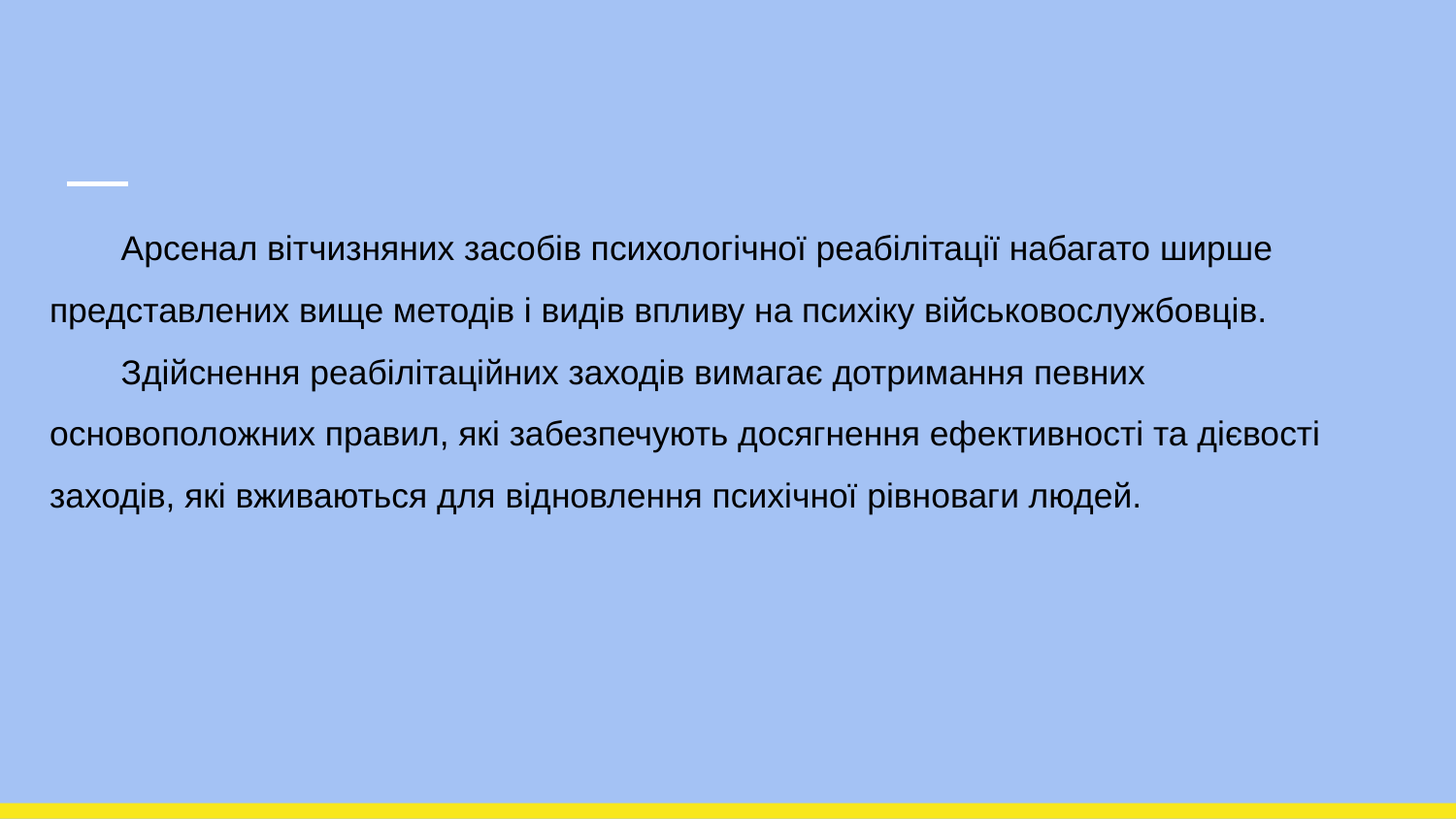

Арсенал вітчизняних засобів психологічної реабілітації набагато ширше представлених вище методів і видів впливу на психіку військовослужбовців.
Здійснення реабілітаційних заходів вимагає дотримання певних основоположних правил, які забезпечують досягнення ефективності та дієвості заходів, які вживаються для відновлення психічної рівноваги людей.